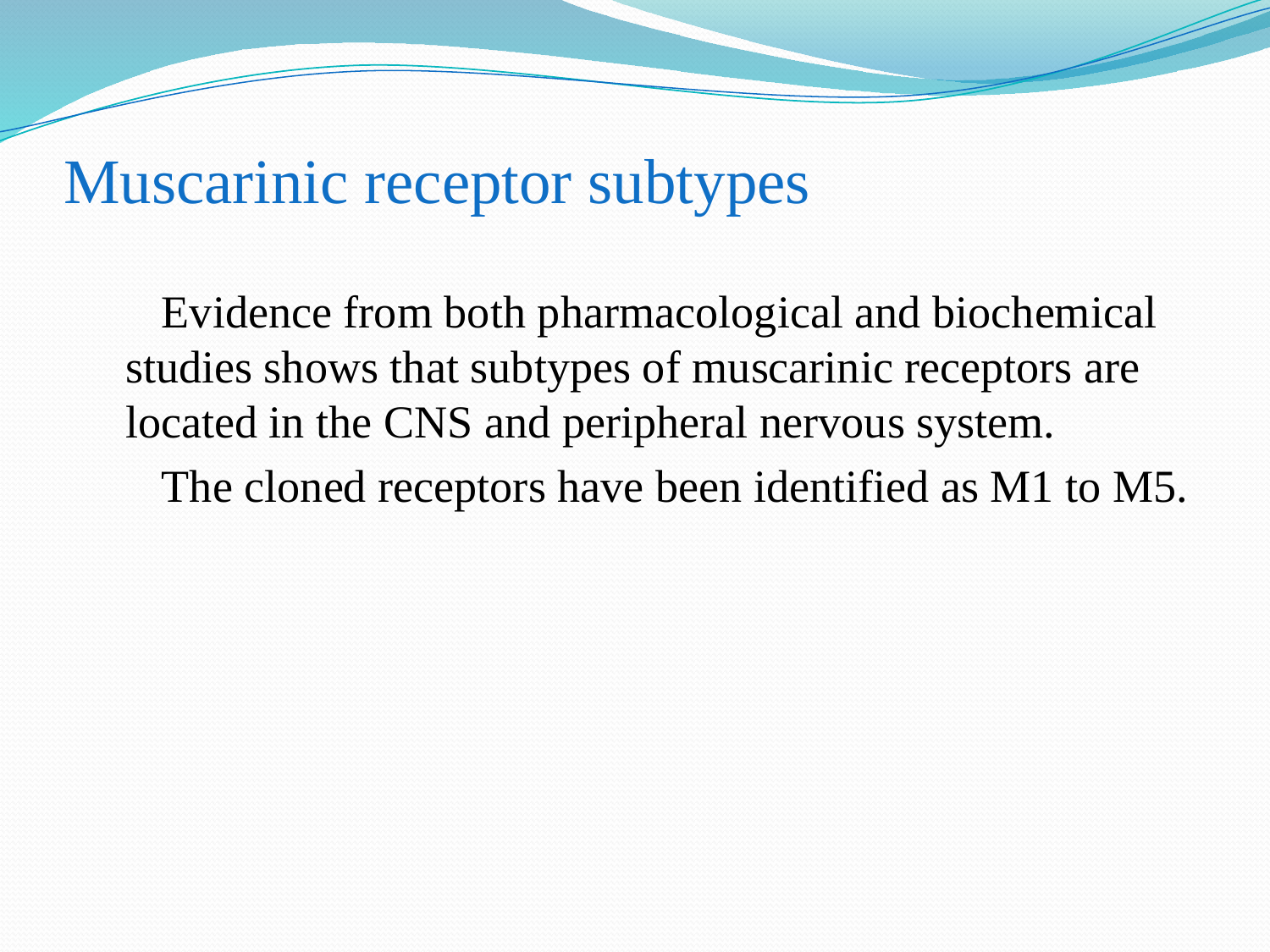

# Muscarinic receptor subtypes
Evidence from both pharmacological and biochemical studies shows that subtypes of muscarinic receptors are located in the CNS and peripheral nervous system.
The cloned receptors have been identified as M1 to M5.